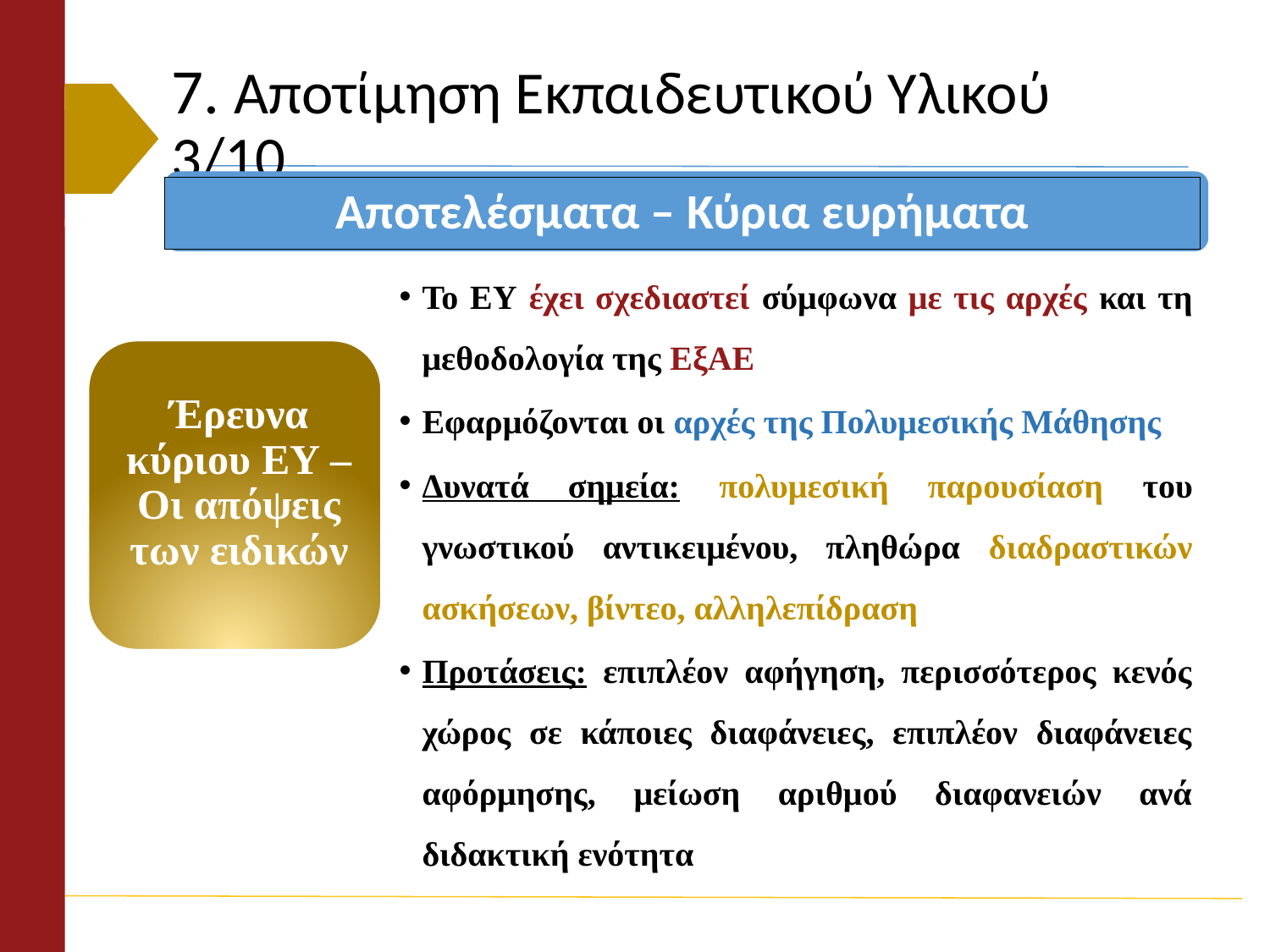

# 7. Αποτίμηση Εκπαιδευτικού Υλικού 3/10

Αποτελέσματα – Κύρια ευρήματα
Το ΕΥ έχει σχεδιαστεί σύμφωνα με τις αρχές και τη μεθοδολογία της ΕξΑΕ
Εφαρμόζονται οι αρχές της Πολυμεσικής Μάθησης
Δυνατά σημεία: πολυμεσική παρουσίαση του γνωστικού αντικειμένου, πληθώρα διαδραστικών ασκήσεων, βίντεο, αλληλεπίδραση
Προτάσεις: επιπλέον αφήγηση, περισσότερος κενός χώρος σε κάποιες διαφάνειες, επιπλέον διαφάνειες αφόρμησης, μείωση αριθμού διαφανειών ανά διδακτική ενότητα

Έρευνα κύριου ΕΥ – Οι απόψεις των ειδικών